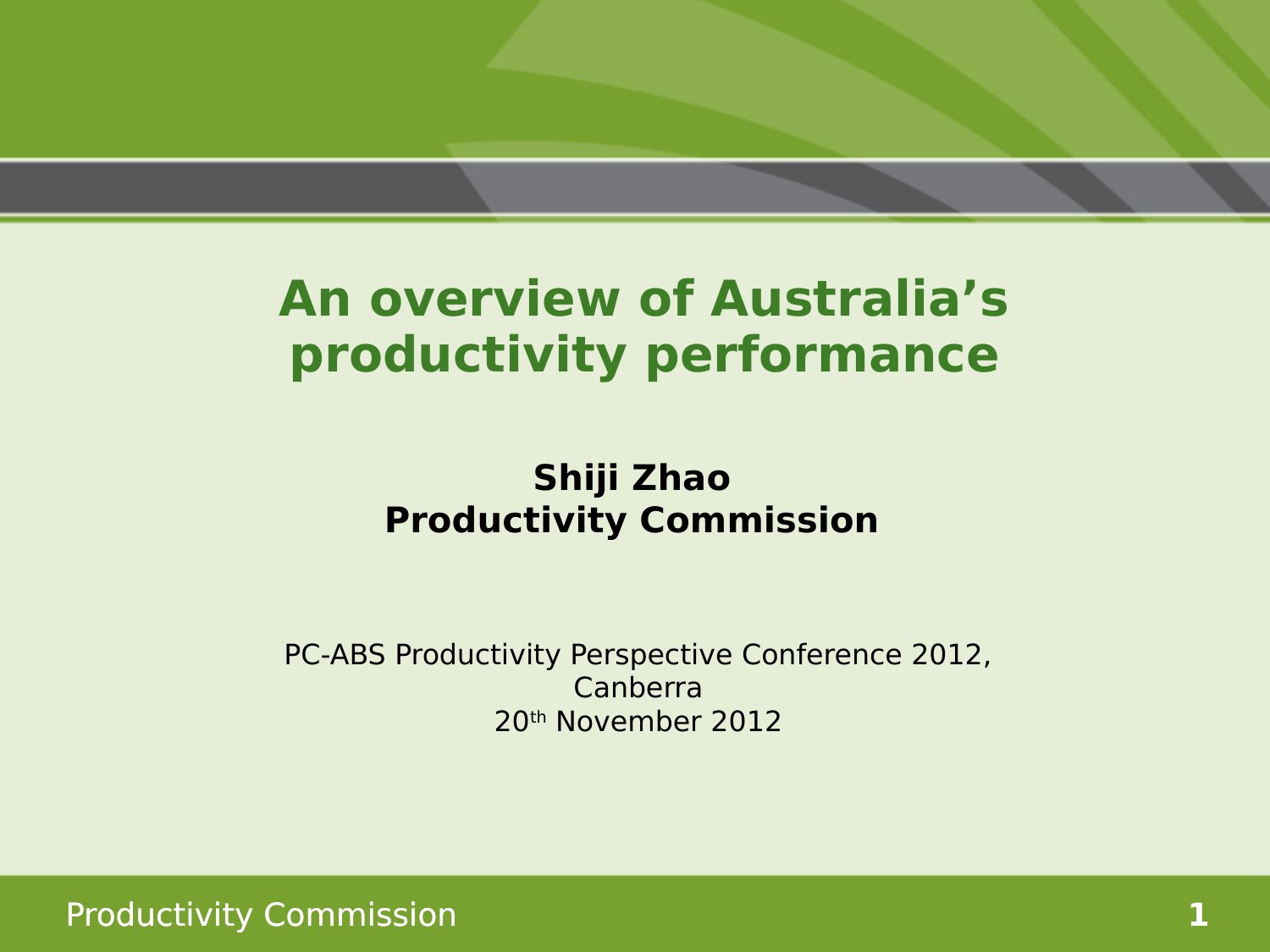

An overview of Australia’s productivity performance
Shiji Zhao
Productivity Commission
PC-ABS Productivity Perspective Conference 2012, Canberra
20th November 2012